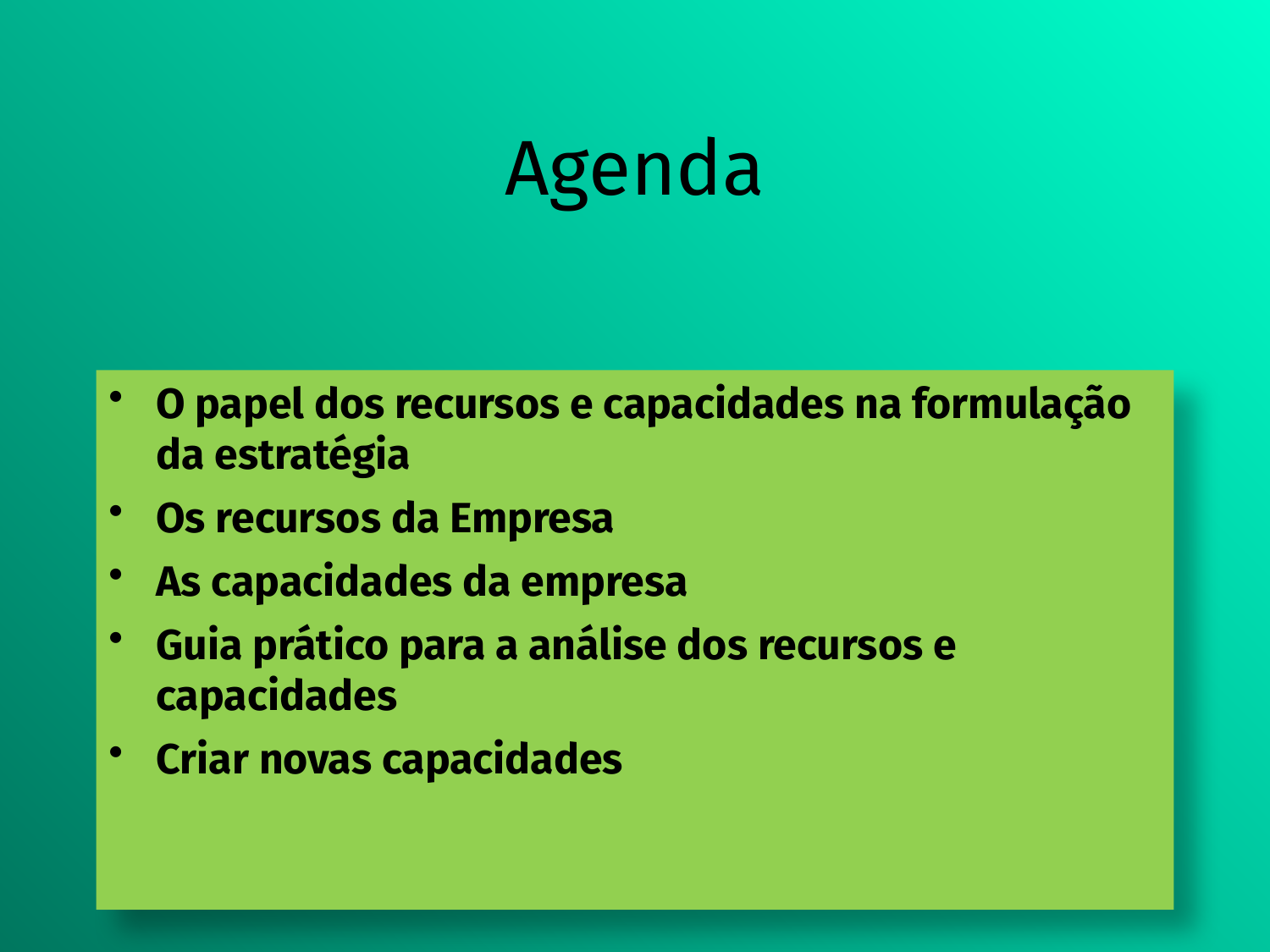

# Agenda
O papel dos recursos e capacidades na formulação da estratégia
Os recursos da Empresa
As capacidades da empresa
Guia prático para a análise dos recursos e capacidades
Criar novas capacidades